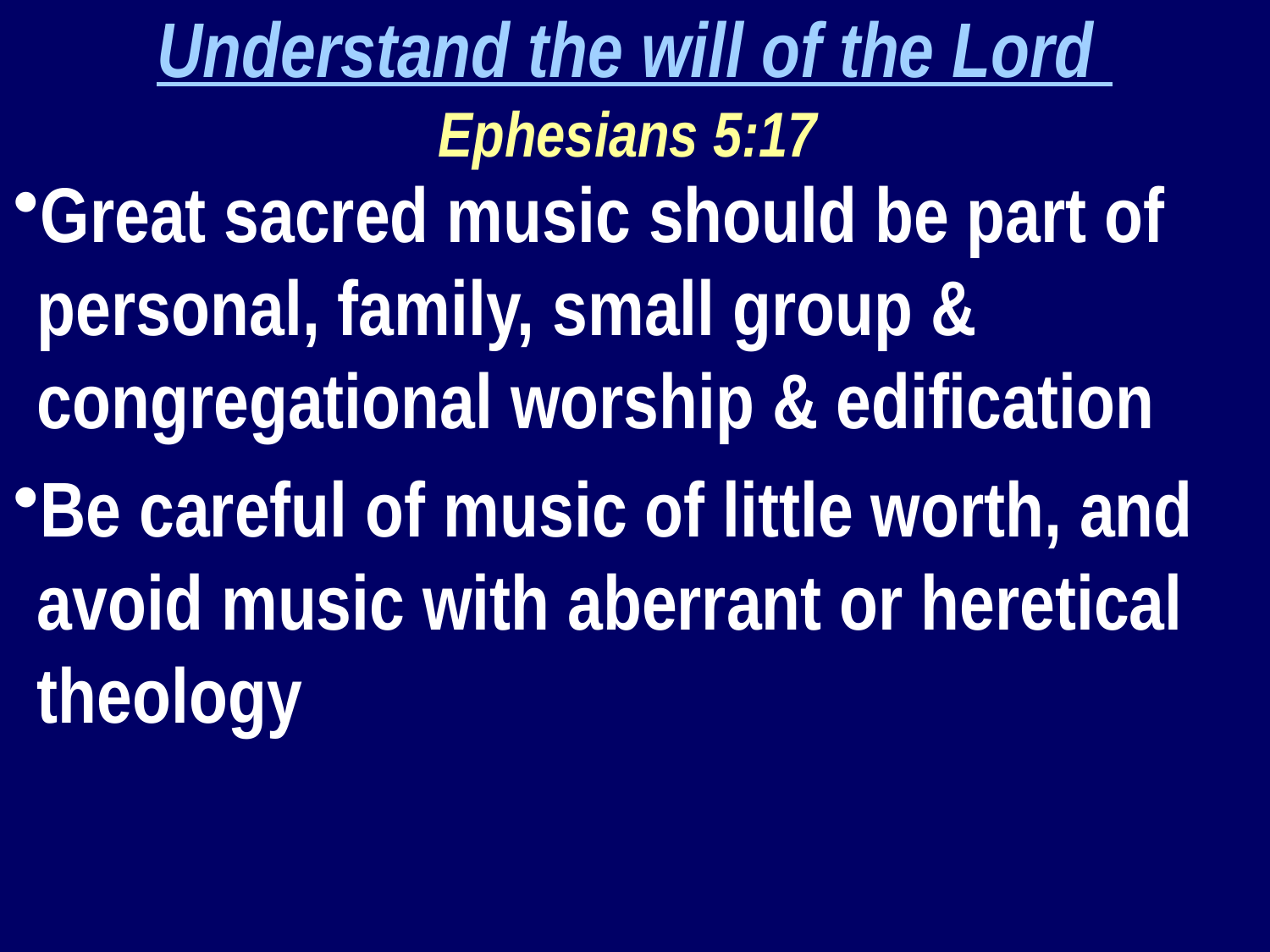

Understand the will of the Lord
Ephesians 5:17
Great sacred music should be part of personal, family, small group & congregational worship & edification
Be careful of music of little worth, and avoid music with aberrant or heretical theology